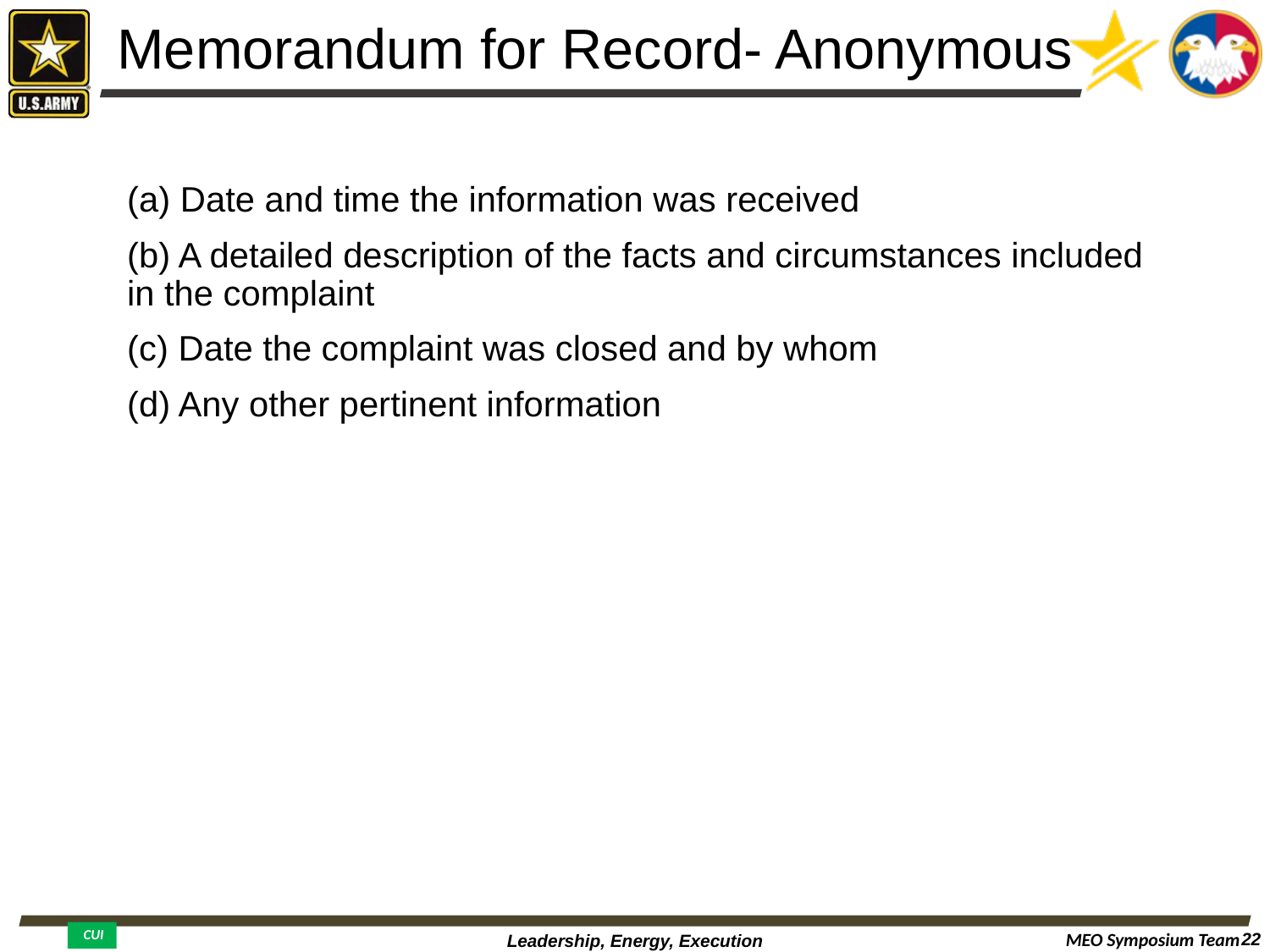

# Memorandum for Record- Anonymous
(a) Date and time the information was received
(b) A detailed description of the facts and circumstances included in the complaint
(c) Date the complaint was closed and by whom
(d) Any other pertinent information